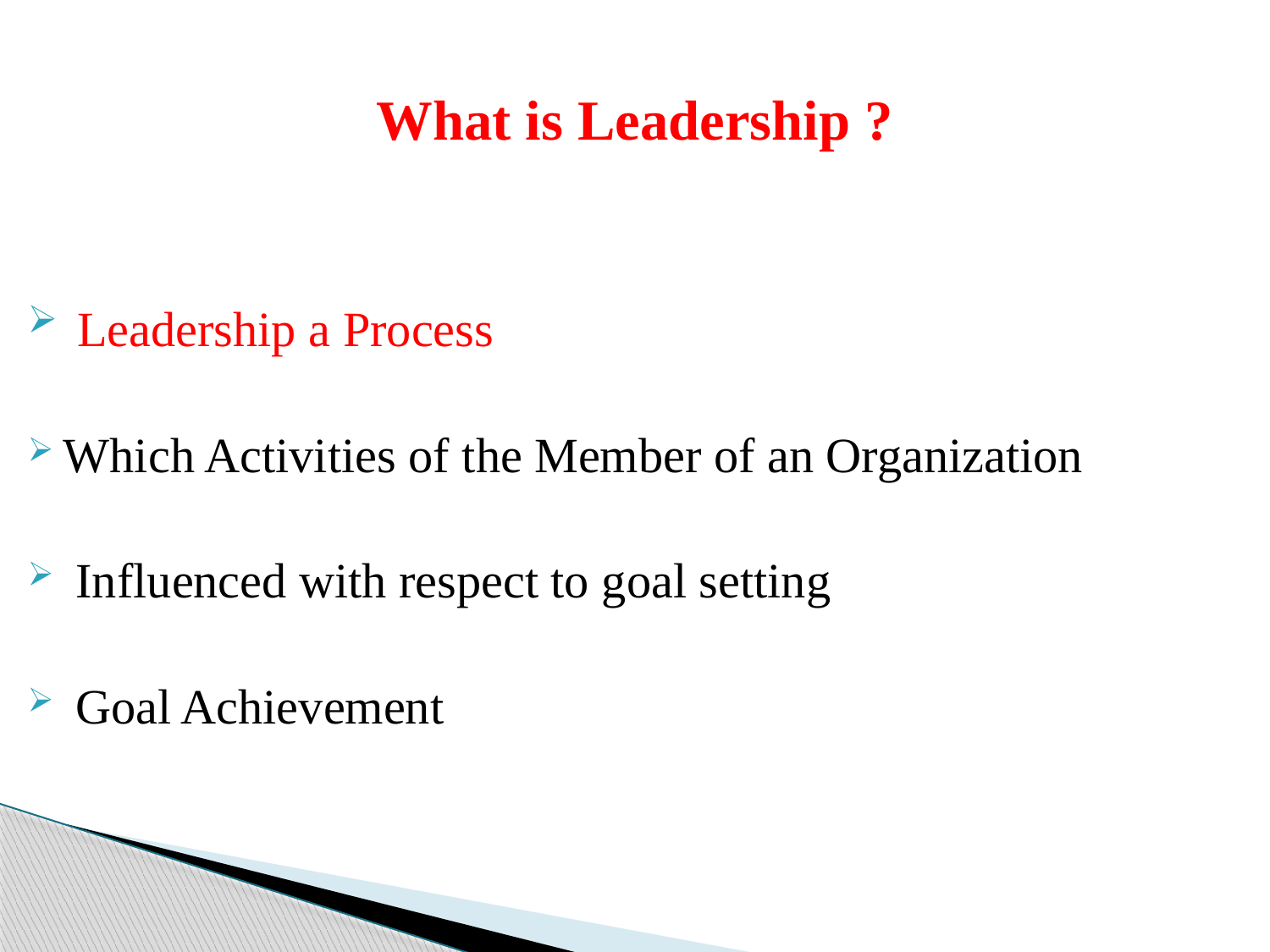

# What is Leadership ?
 Leadership a Process
Which Activities of the Member of an Organization
 Influenced with respect to goal setting
 Goal Achievement